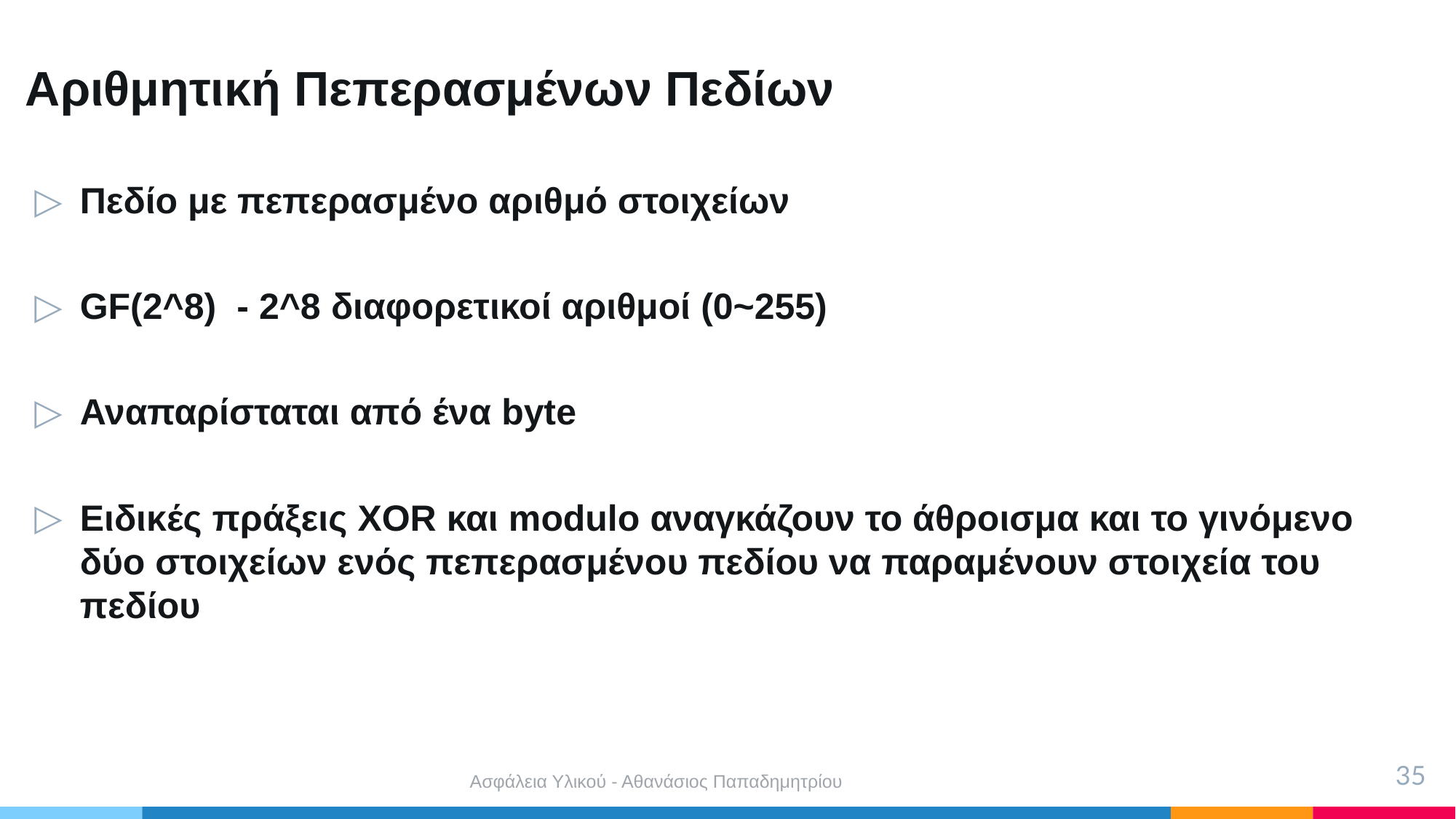

# Αριθμητική Πεπερασμένων Πεδίων
Πεδίο με πεπερασμένο αριθμό στοιχείων

GF(2^8)  - 2^8 διαφορετικοί αριθμοί (0~255)

Αναπαρίσταται από ένα byte

Ειδικές πράξεις XOR και modulo αναγκάζουν το άθροισμα και το γινόμενο δύο στοιχείων ενός πεπερασμένου πεδίου να παραμένουν στοιχεία του πεδίου

35
Ασφάλεια Υλικού - Αθανάσιος Παπαδημητρίου